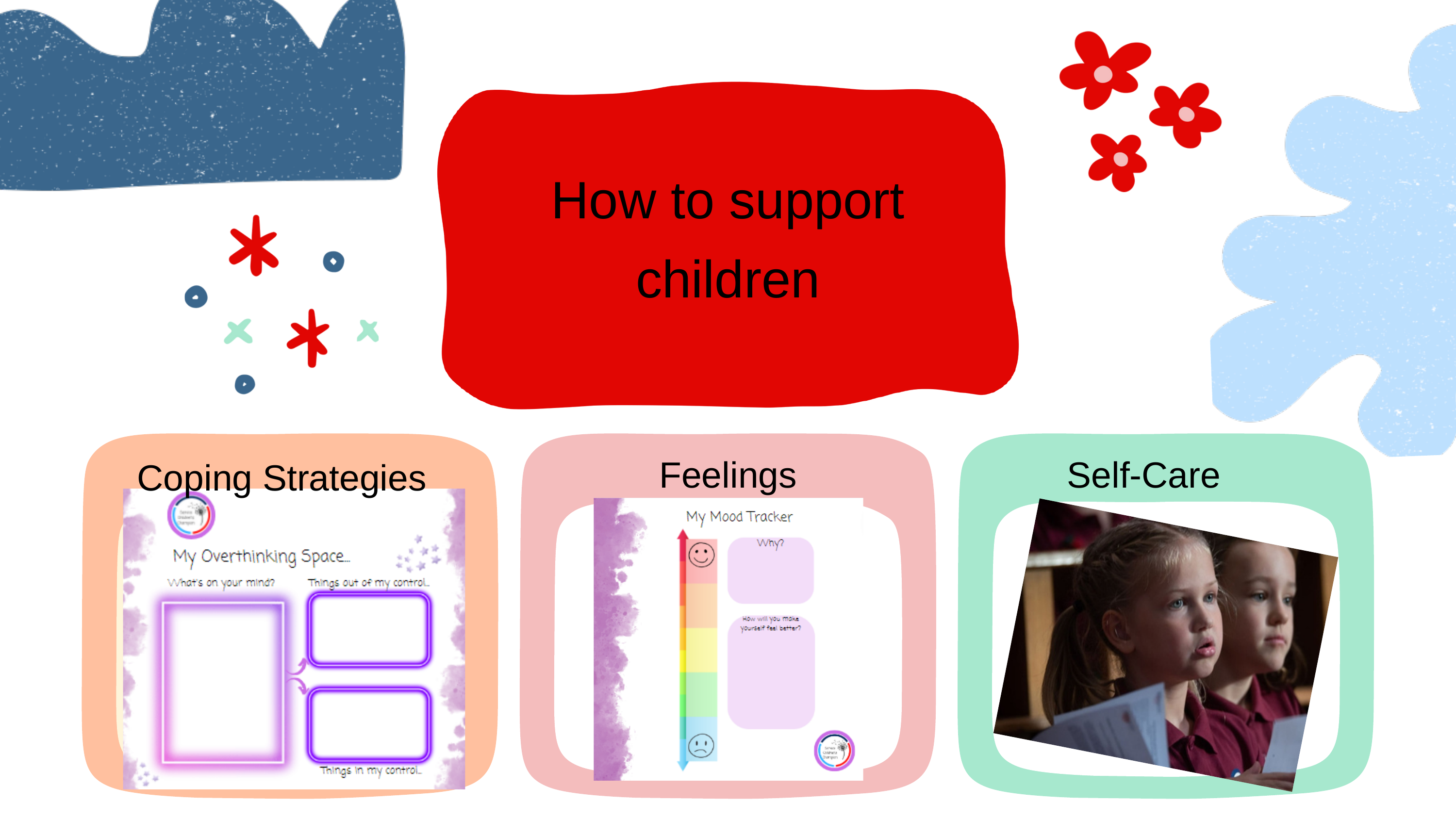

How to support children

Feelings
Self-Care
Coping Strategies